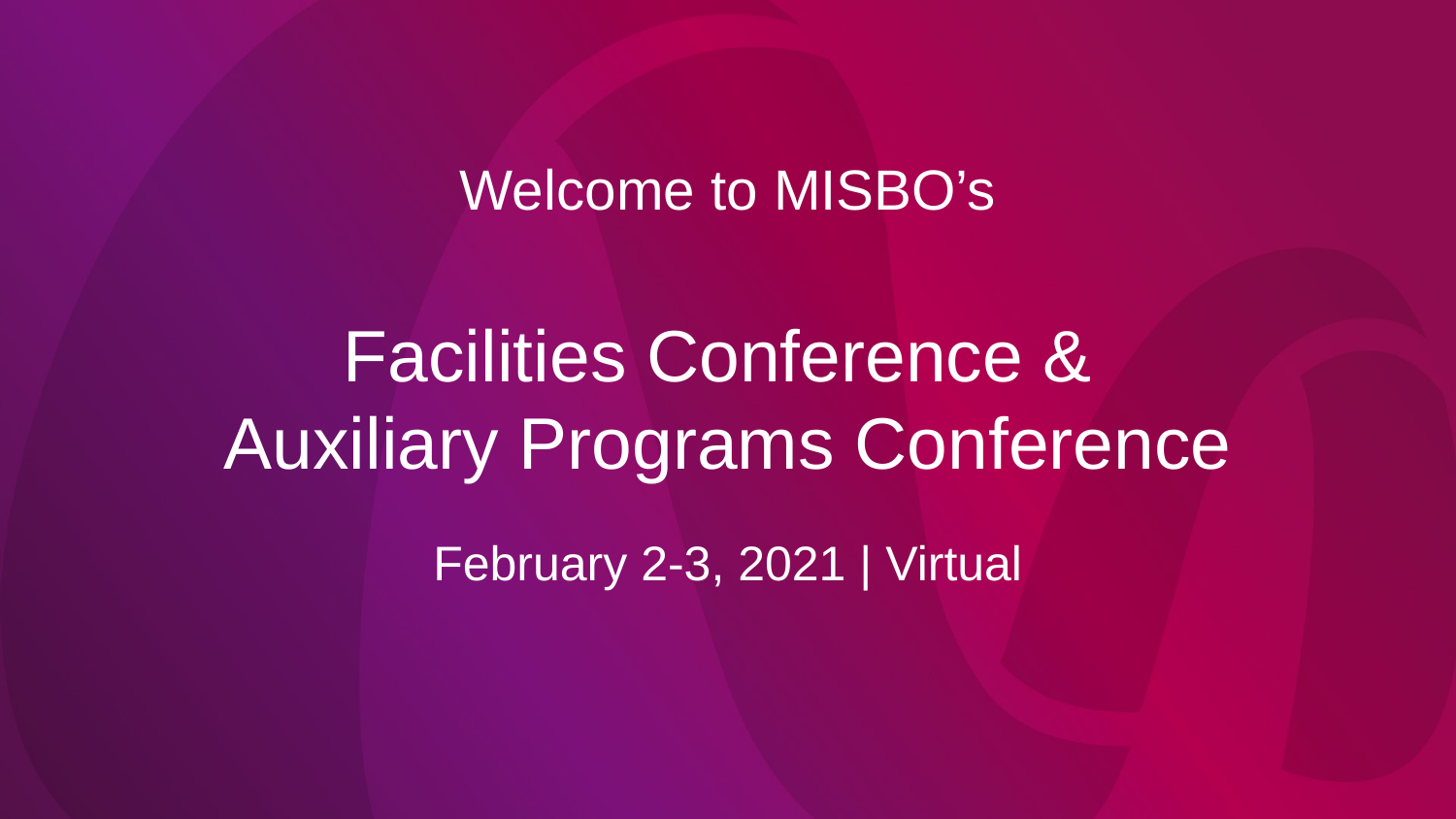

# Welcome to MISBO’s Facilities Conference & Auxiliary Programs Conference
February 2-3, 2021 | Virtual